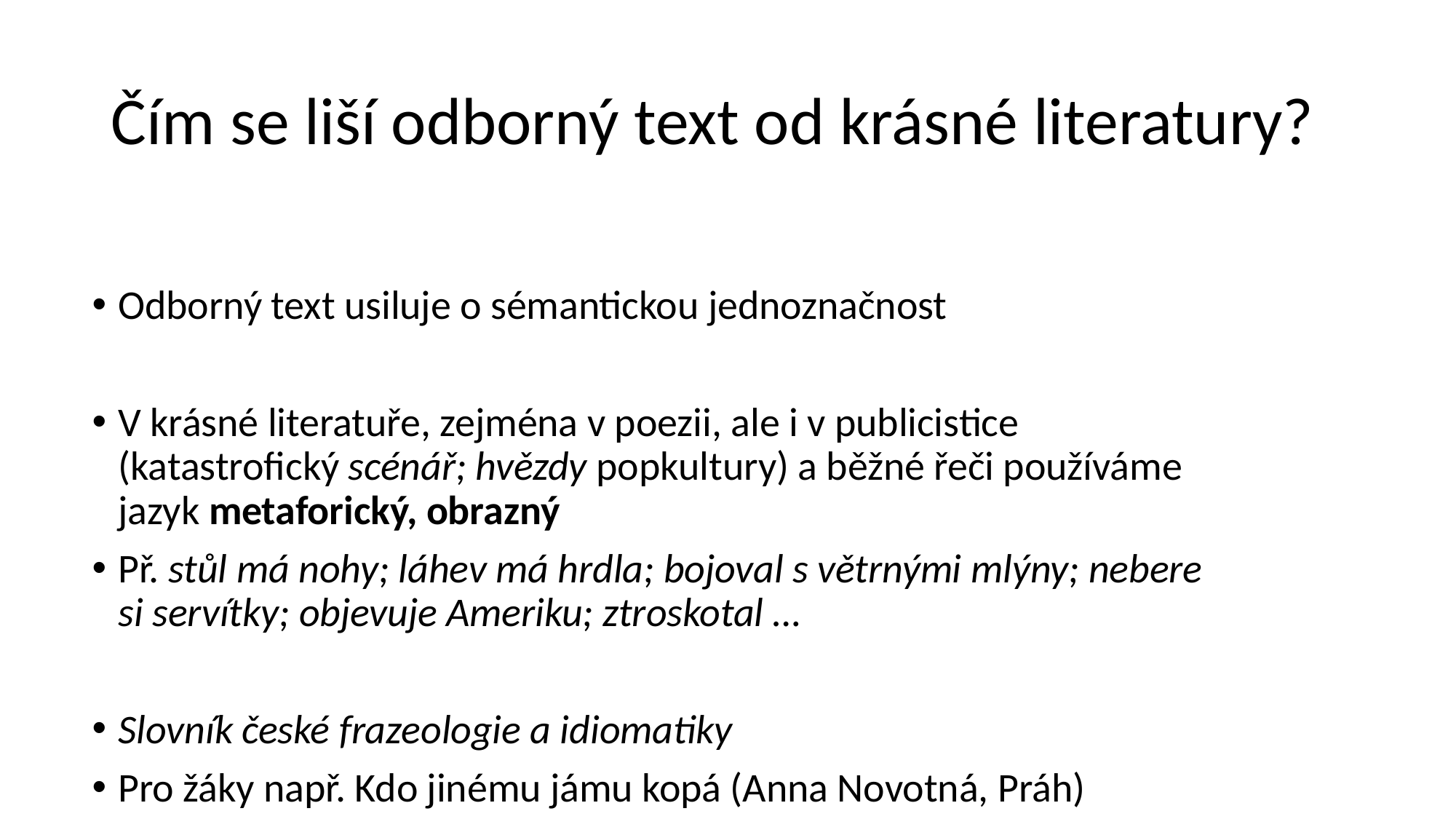

# Čím se liší odborný text od krásné literatury?
Odborný text usiluje o sémantickou jednoznačnost

V krásné literatuře, zejména v poezii, ale i v publicistice (katastrofický scénář; hvězdy popkultury) a běžné řeči používáme jazyk metaforický, obrazný
Př. stůl má nohy; láhev má hrdla; bojoval s větrnými mlýny; nebere si servítky; objevuje Ameriku; ztroskotal …

Slovník české frazeologie a idiomatiky
Pro žáky např. Kdo jinému jámu kopá (Anna Novotná, Práh)